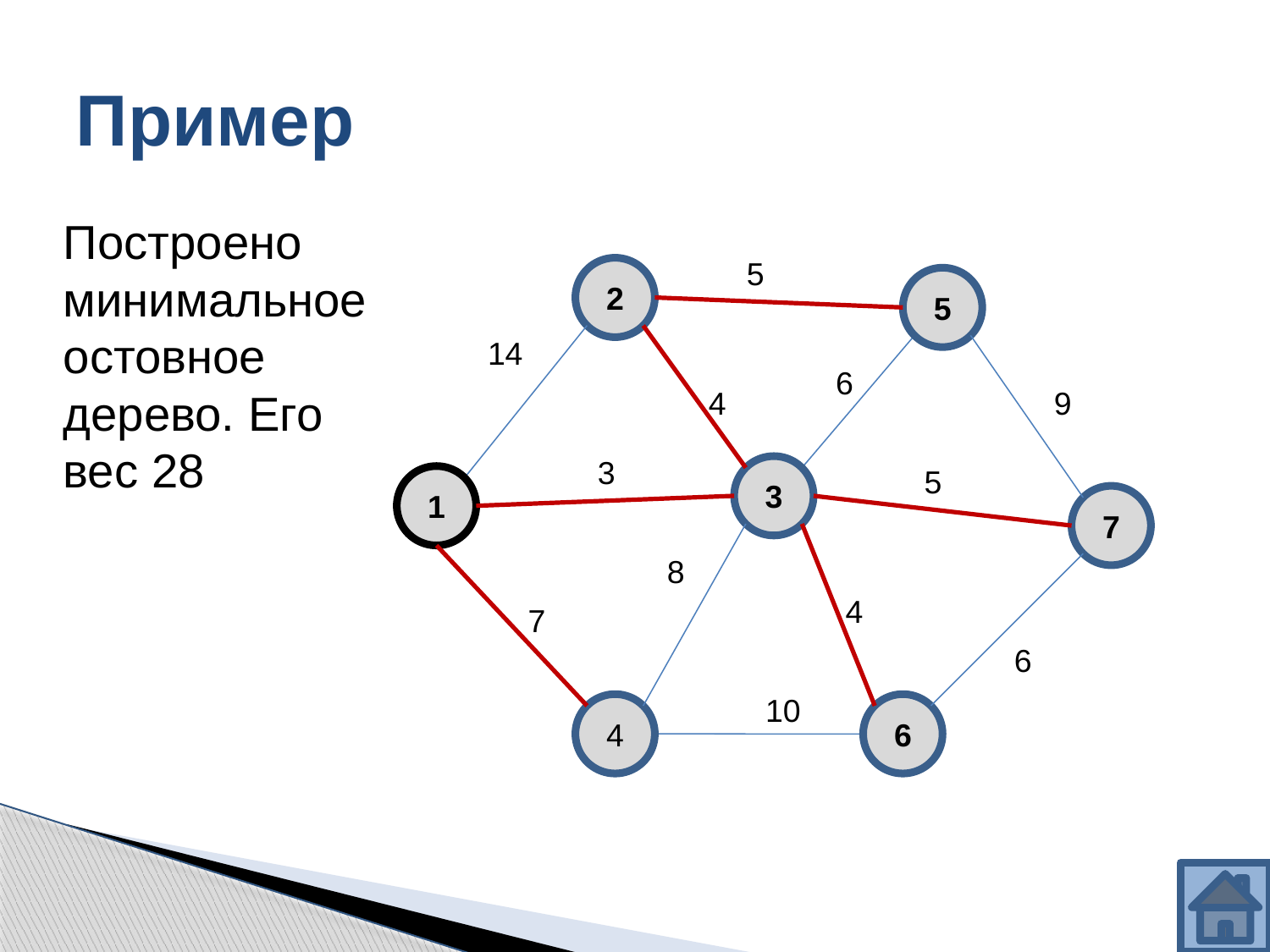

# Пример
Построено минимальное остовное дерево. Его вес 28

5
2
5
14
6
9
3
3
1
7
8
4
7
6
10
4
6
4
5